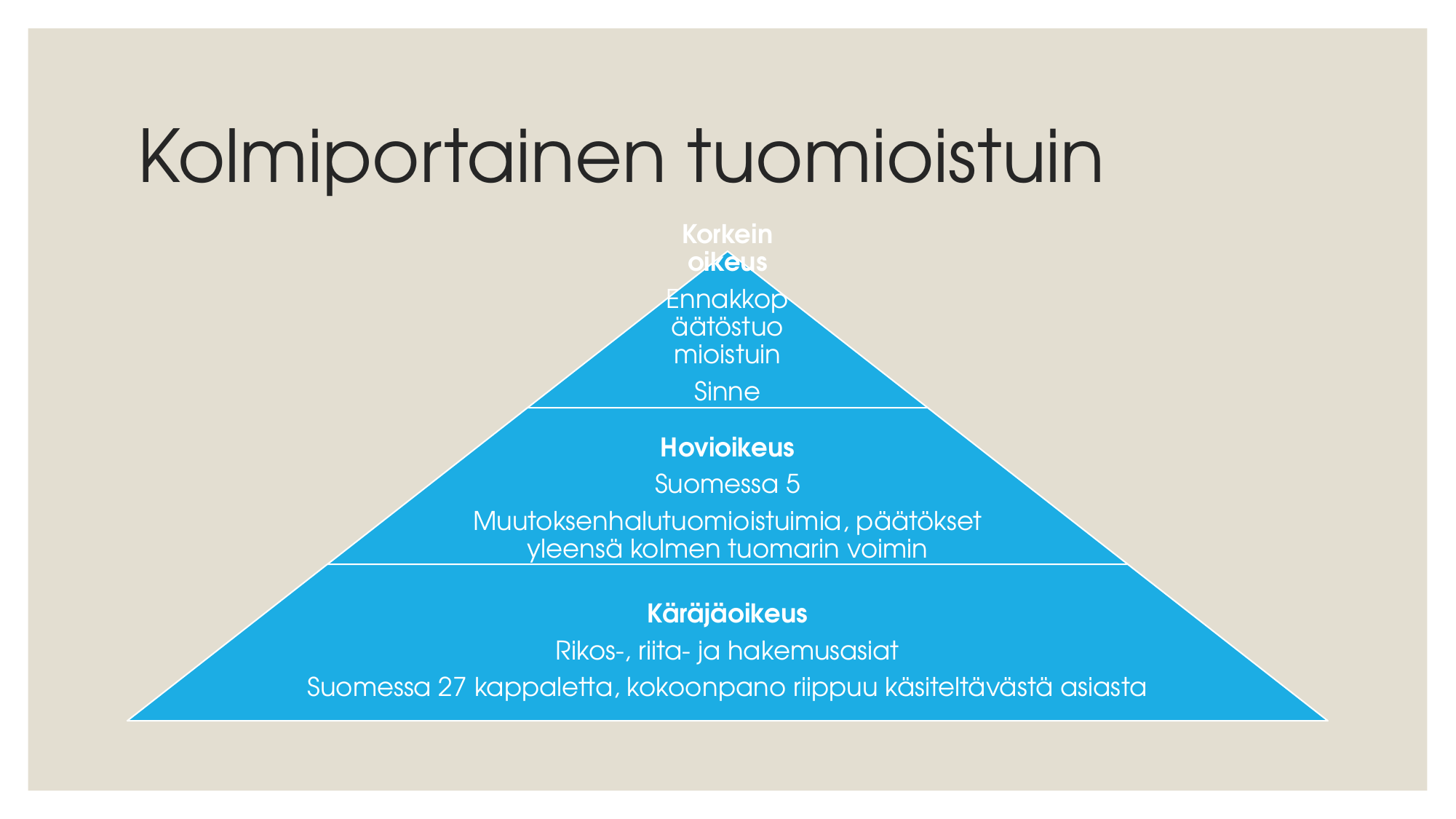

# Kolmiportainen tuomioistuin
Korkein oikeus
Ennakkopäätöstuomioistuin
Sinne haetaan valituslupaa
Hovioikeus
Suomessa 5
Muutoksenhalutuomioistuimia, päätökset yleensä kolmen tuomarin voimin
Käräjäoikeus
Rikos-, riita- ja hakemusasiat
Suomessa 27 kappaletta, kokoonpano riippuu käsiteltävästä asiasta